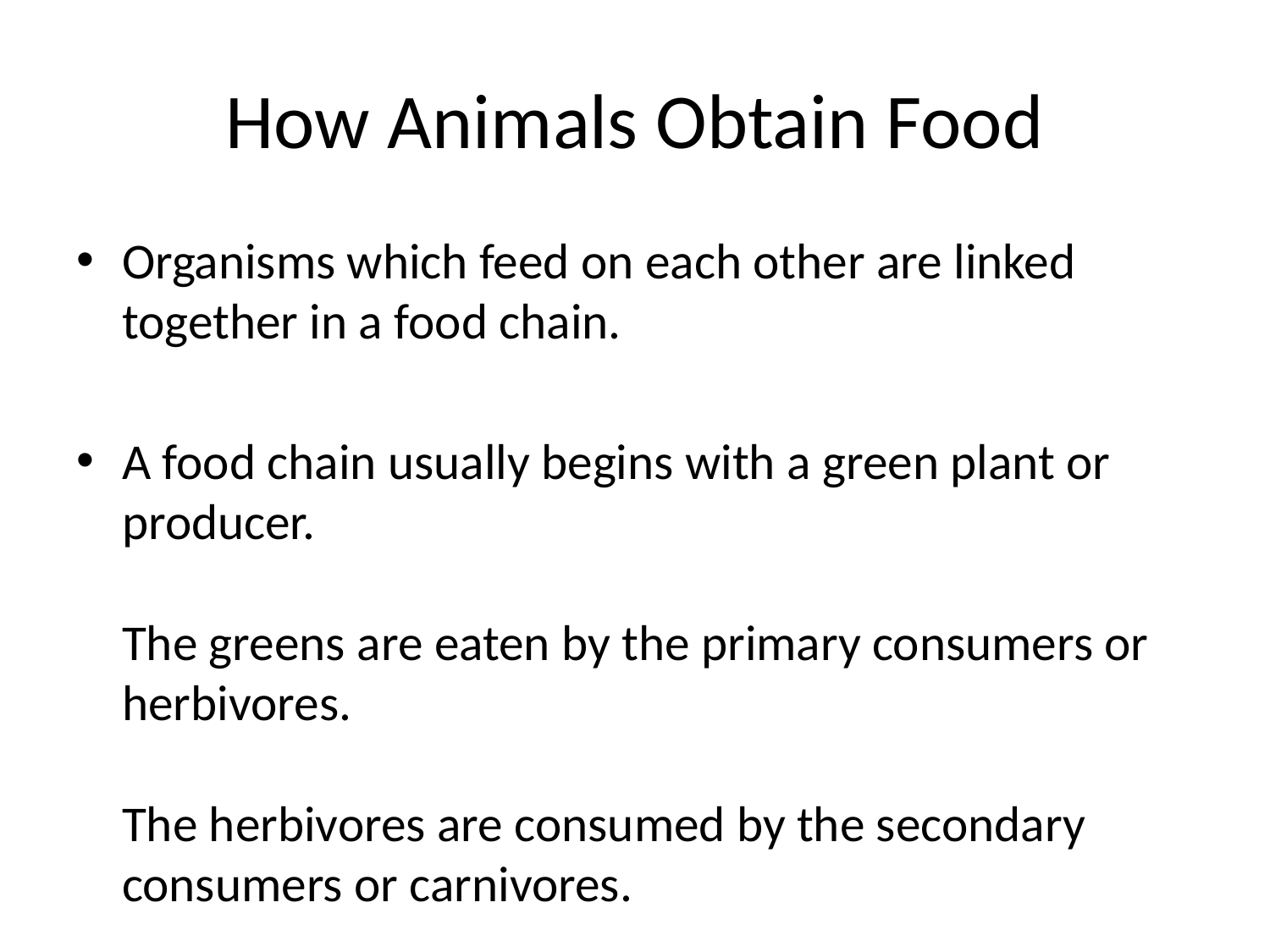

# How Animals Obtain Food
Organisms which feed on each other are linked together in a food chain.

A food chain usually begins with a green plant or producer.
The greens are eaten by the primary consumers or herbivores.
The herbivores are consumed by the secondary consumers or carnivores.